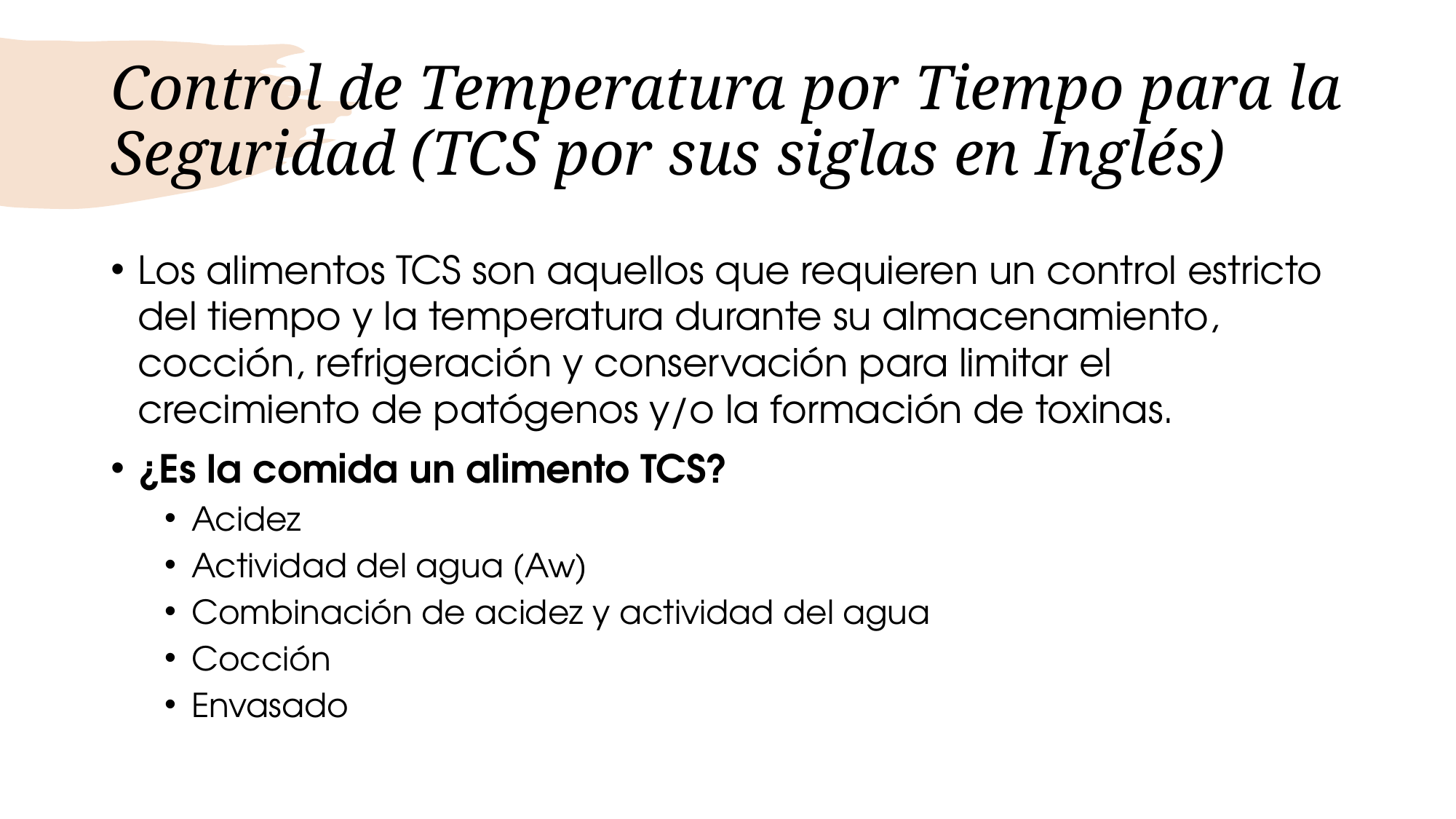

# Control de Temperatura por Tiempo para la Seguridad (TCS por sus siglas en Inglés)
Los alimentos TCS son aquellos que requieren un control estricto del tiempo y la temperatura durante su almacenamiento, cocción, refrigeración y conservación para limitar el crecimiento de patógenos y/o la formación de toxinas.
¿Es la comida un alimento TCS?
Acidez
Actividad del agua (Aw)
Combinación de acidez y actividad del agua
Cocción
Envasado